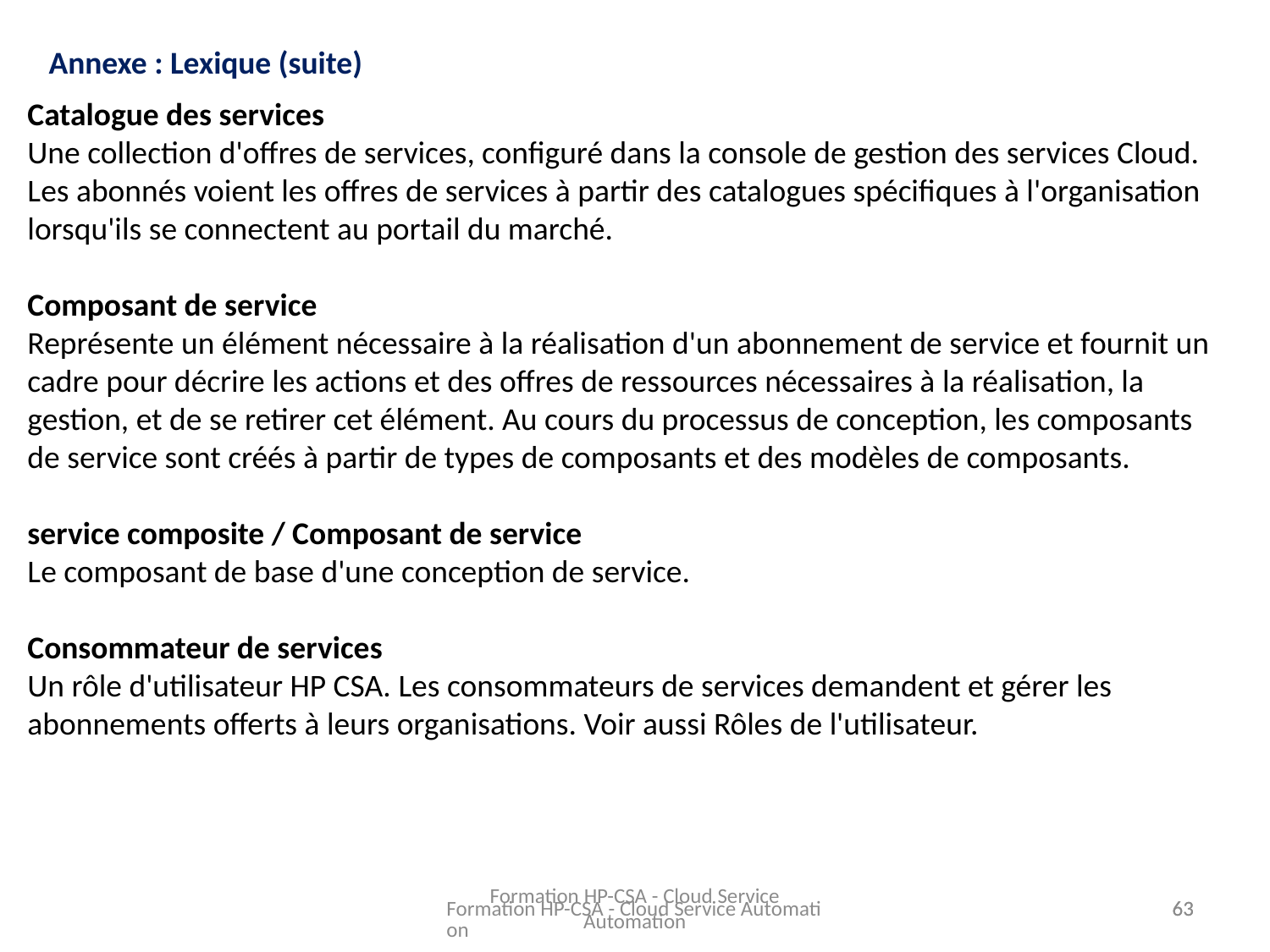

Annexe : Lexique (suite)
Catalogue des services
Une collection d'offres de services, configuré dans la console de gestion des services Cloud. Les abonnés voient les offres de services à partir des catalogues spécifiques à l'organisation lorsqu'ils se connectent au portail du marché.

Composant de service
Représente un élément nécessaire à la réalisation d'un abonnement de service et fournit un cadre pour décrire les actions et des offres de ressources nécessaires à la réalisation, la gestion, et de se retirer cet élément. Au cours du processus de conception, les composants de service sont créés à partir de types de composants et des modèles de composants.

service composite / Composant de service
Le composant de base d'une conception de service.

Consommateur de services
Un rôle d'utilisateur HP CSA. Les consommateurs de services demandent et gérer les abonnements offerts à leurs organisations. Voir aussi Rôles de l'utilisateur.
Formation HP-CSA - Cloud Service Automation
Formation HP-CSA - Cloud Service Automation
63
63